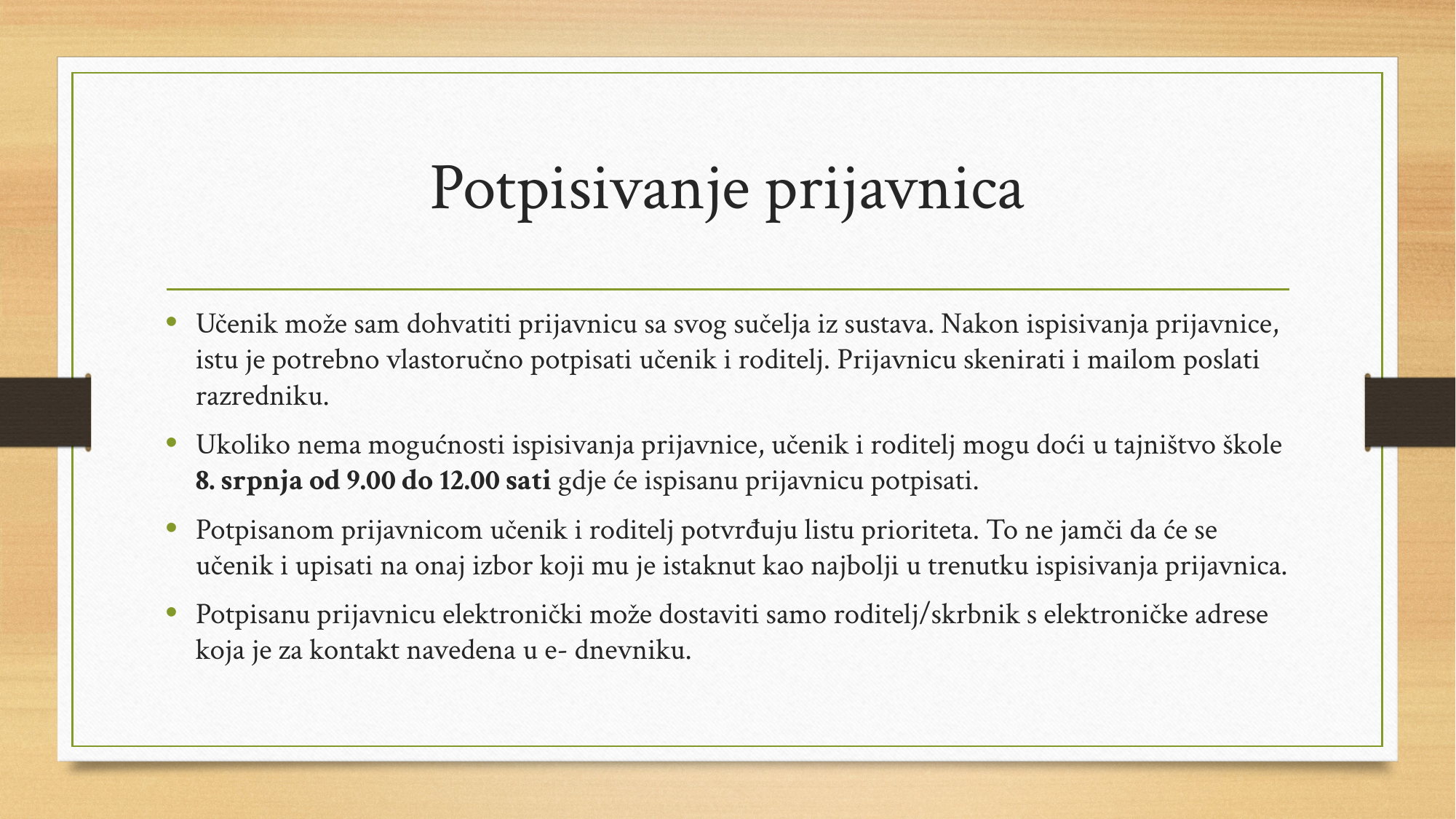

# Potpisivanje prijavnica
Učenik može sam dohvatiti prijavnicu sa svog sučelja iz sustava. Nakon ispisivanja prijavnice, istu je potrebno vlastoručno potpisati učenik i roditelj. Prijavnicu skenirati i mailom poslati razredniku.
Ukoliko nema mogućnosti ispisivanja prijavnice, učenik i roditelj mogu doći u tajništvo škole 8. srpnja od 9.00 do 12.00 sati gdje će ispisanu prijavnicu potpisati.
Potpisanom prijavnicom učenik i roditelj potvrđuju listu prioriteta. To ne jamči da će se učenik i upisati na onaj izbor koji mu je istaknut kao najbolji u trenutku ispisivanja prijavnica.
Potpisanu prijavnicu elektronički može dostaviti samo roditelj/skrbnik s elektroničke adrese koja je za kontakt navedena u e- dnevniku.